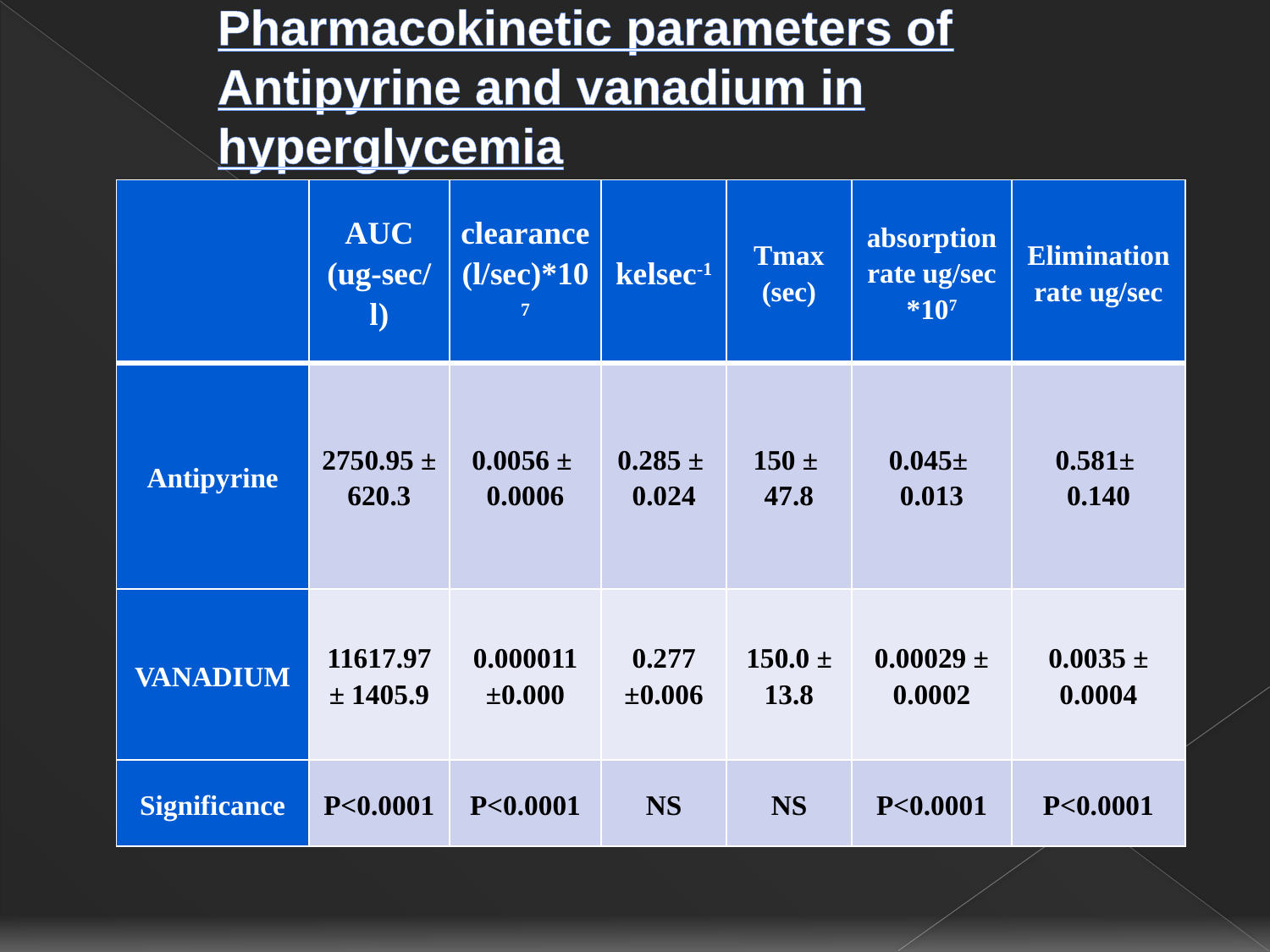

# Pharmacokinetic parameters of Antipyrine and vanadium in hyperglycemia
|  | AUC (ug-sec/l) | clearance (l/sec)\*107 | kelsec-1 | Tmax (sec) | absorption rate ug/sec \*107 | Elimination rate ug/sec |
| --- | --- | --- | --- | --- | --- | --- |
| Antipyrine | 2750.95 ± 620.3 | 0.0056 ± 0.0006 | 0.285 ± 0.024 | 150 ± 47.8 | 0.045± 0.013 | 0.581± 0.140 |
| VANADIUM | 11617.97 ± 1405.9 | 0.000011 ±0.000 | 0.277 ±0.006 | 150.0 ± 13.8 | 0.00029 ± 0.0002 | 0.0035 ± 0.0004 |
| Significance | P<0.0001 | P<0.0001 | NS | NS | P<0.0001 | P<0.0001 |